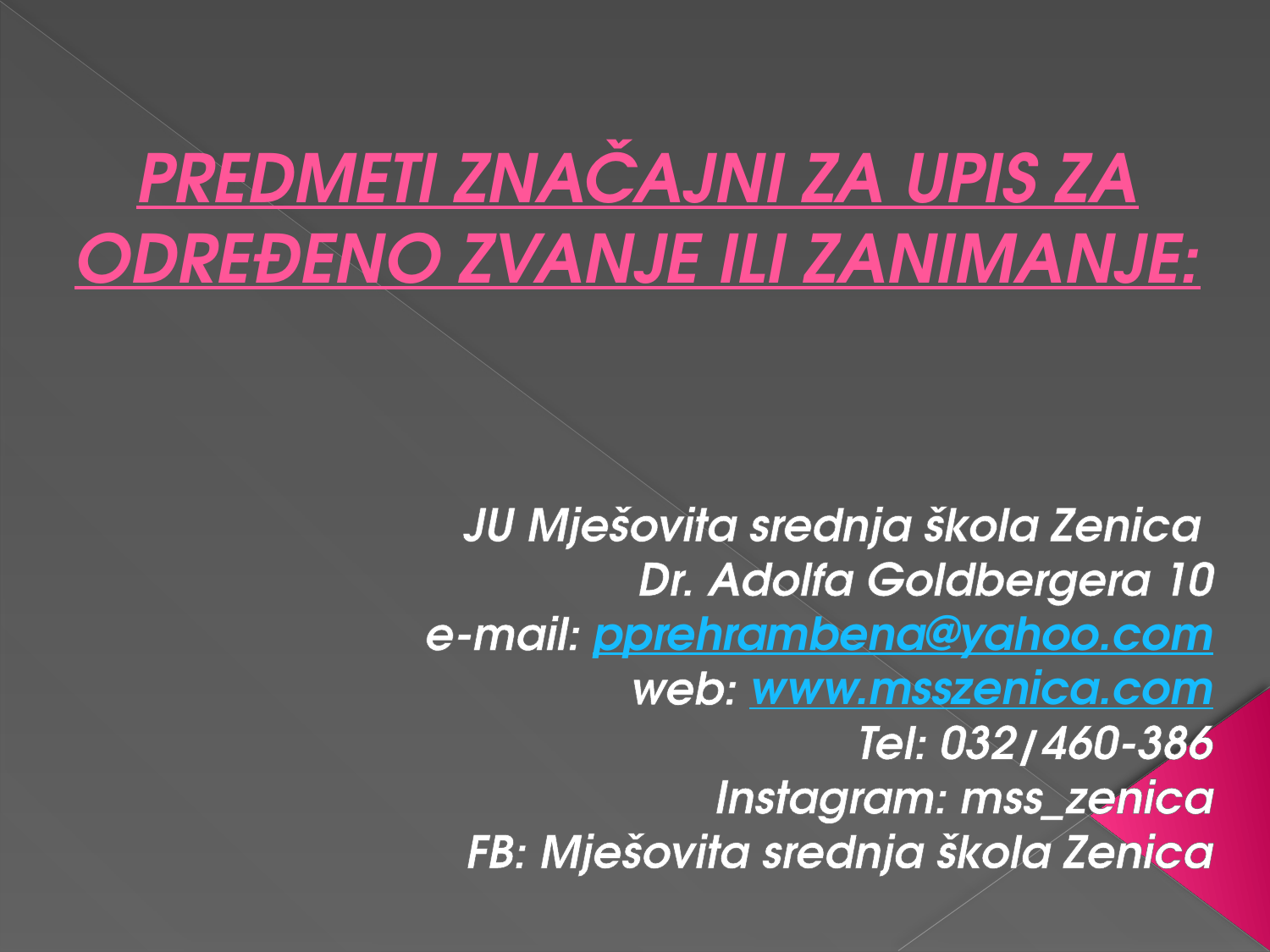

PREDMETI ZNAČAJNI ZA UPIS ZA ODREĐENO ZVANJE ILI ZANIMANJE:

JU Mješovita srednja škola Zenica
Dr. Adolfa Goldbergera 10
e-mail: pprehrambena@yahoo.com
web: www.msszenica.com
Tel: 032/460-386
Instagram: mss_zenica
FB: Mješovita srednja škola Zenica
#